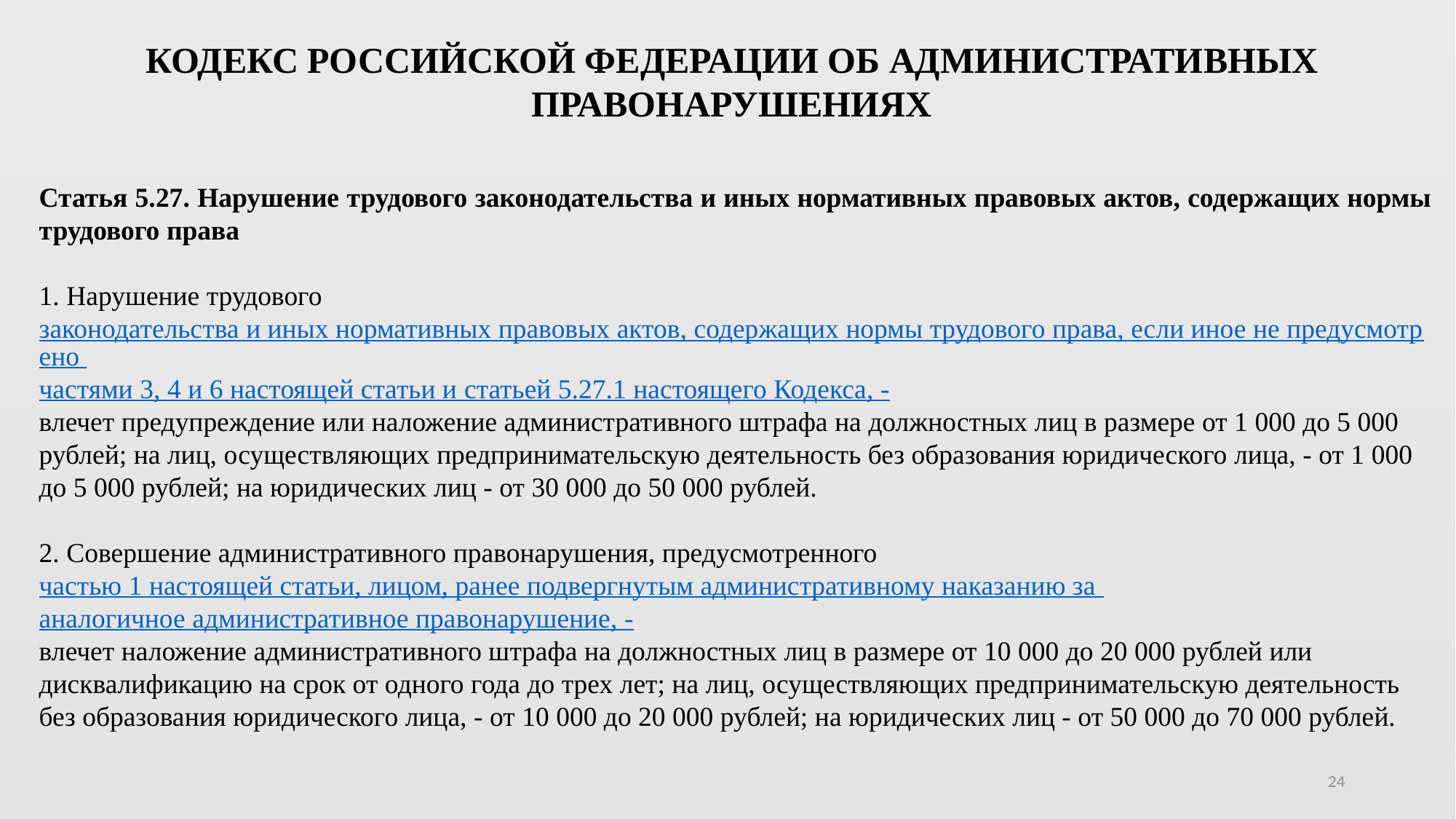

КОДЕКС РОССИЙСКОЙ ФЕДЕРАЦИИ ОБ АДМИНИСТРАТИВНЫХ ПРАВОНАРУШЕНИЯХ

Статья 5.27. Нарушение трудового законодательства и иных нормативных правовых актов, содержащих нормы трудового права

1. Нарушение трудового законодательства и иных нормативных правовых актов, содержащих нормы трудового права, если иное не предусмотрено частями 3, 4 и 6 настоящей статьи и статьей 5.27.1 настоящего Кодекса, -
влечет предупреждение или наложение административного штрафа на должностных лиц в размере от 1 000 до 5 000 рублей; на лиц, осуществляющих предпринимательскую деятельность без образования юридического лица, - от 1 000  до 5 000 рублей; на юридических лиц - от 30 000 до 50 000 рублей.

2. Совершение административного правонарушения, предусмотренного частью 1 настоящей статьи, лицом, ранее подвергнутым административному наказанию за аналогичное административное правонарушение, -
влечет наложение административного штрафа на должностных лиц в размере от 10 000 до 20 000 рублей или дисквалификацию на срок от одного года до трех лет; на лиц, осуществляющих предпринимательскую деятельность без образования юридического лица, - от 10 000 до 20 000 рублей; на юридических лиц - от 50 000 до 70 000 рублей.

24